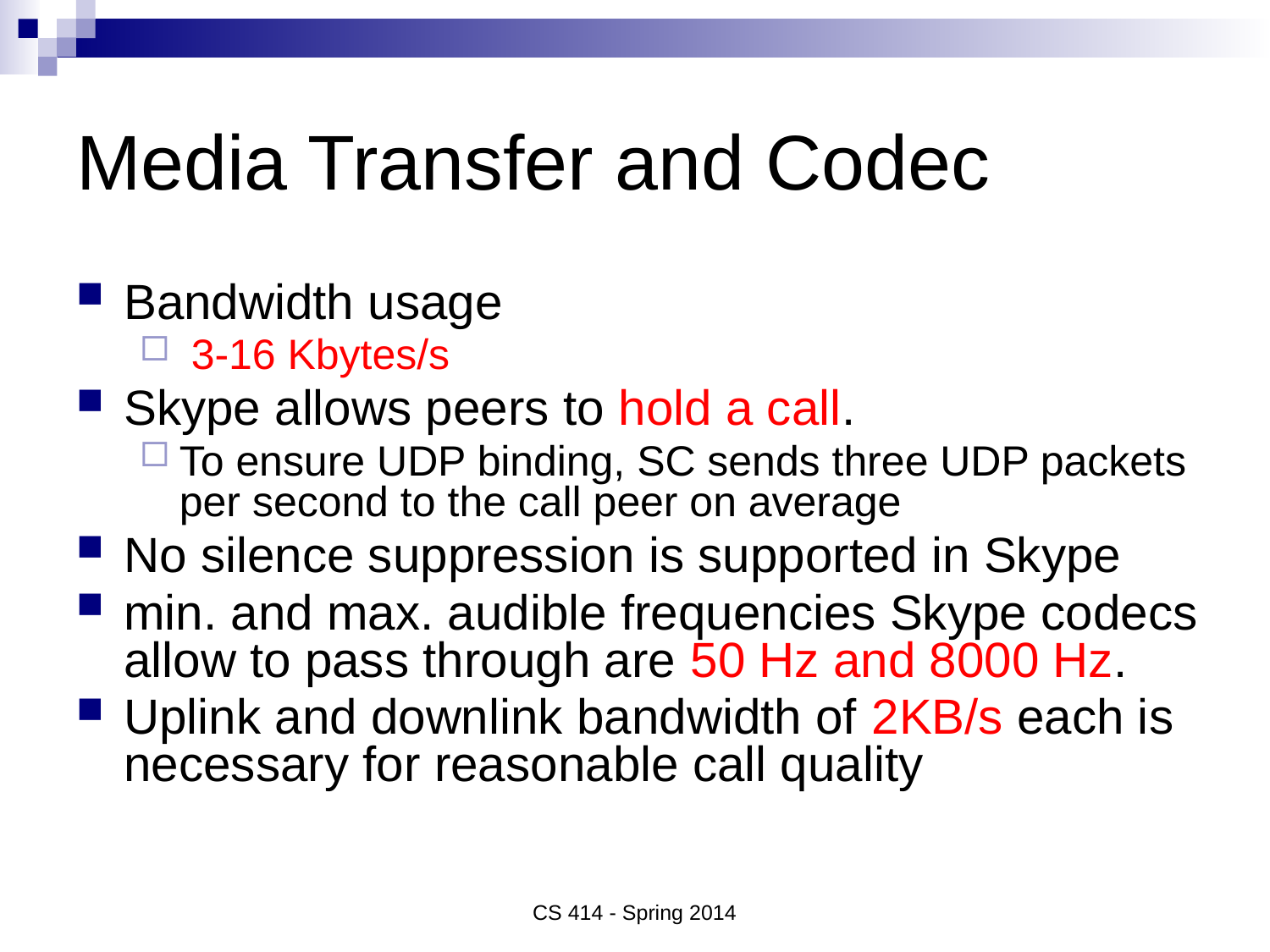

# Media Transfer and Codec
Bandwidth usage
 3-16 Kbytes/s
Skype allows peers to hold a call.
To ensure UDP binding, SC sends three UDP packets per second to the call peer on average
No silence suppression is supported in Skype
min. and max. audible frequencies Skype codecs allow to pass through are 50 Hz and 8000 Hz.
Uplink and downlink bandwidth of 2KB/s each is necessary for reasonable call quality
CS 414 - Spring 2014